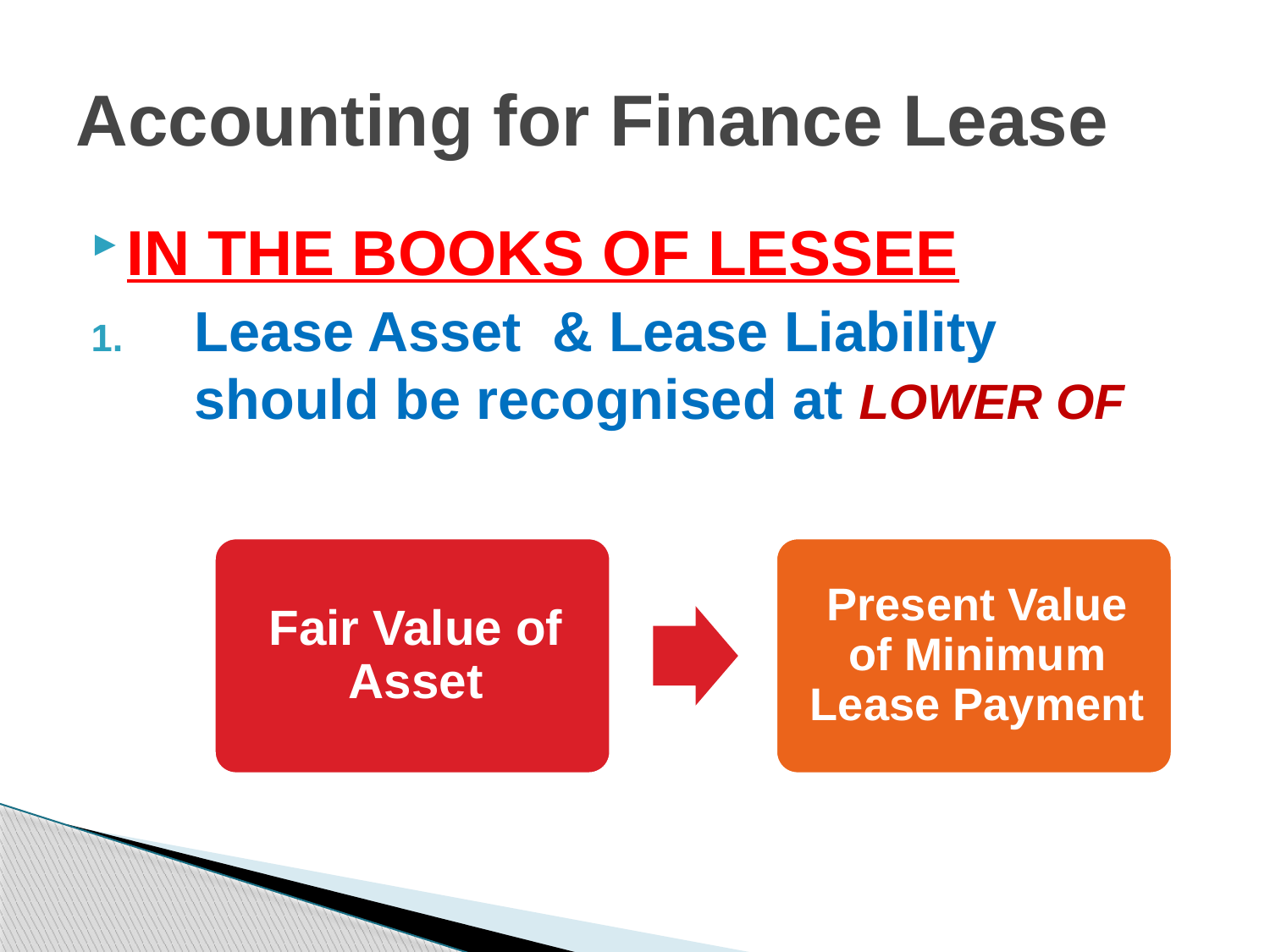

# Accounting for Finance Lease
IN THE BOOKS OF LESSEE
Lease Asset  & Lease Liability should be recognised at LOWER OF
Fair Value of Asset

Present Value of Minimum Lease Payment